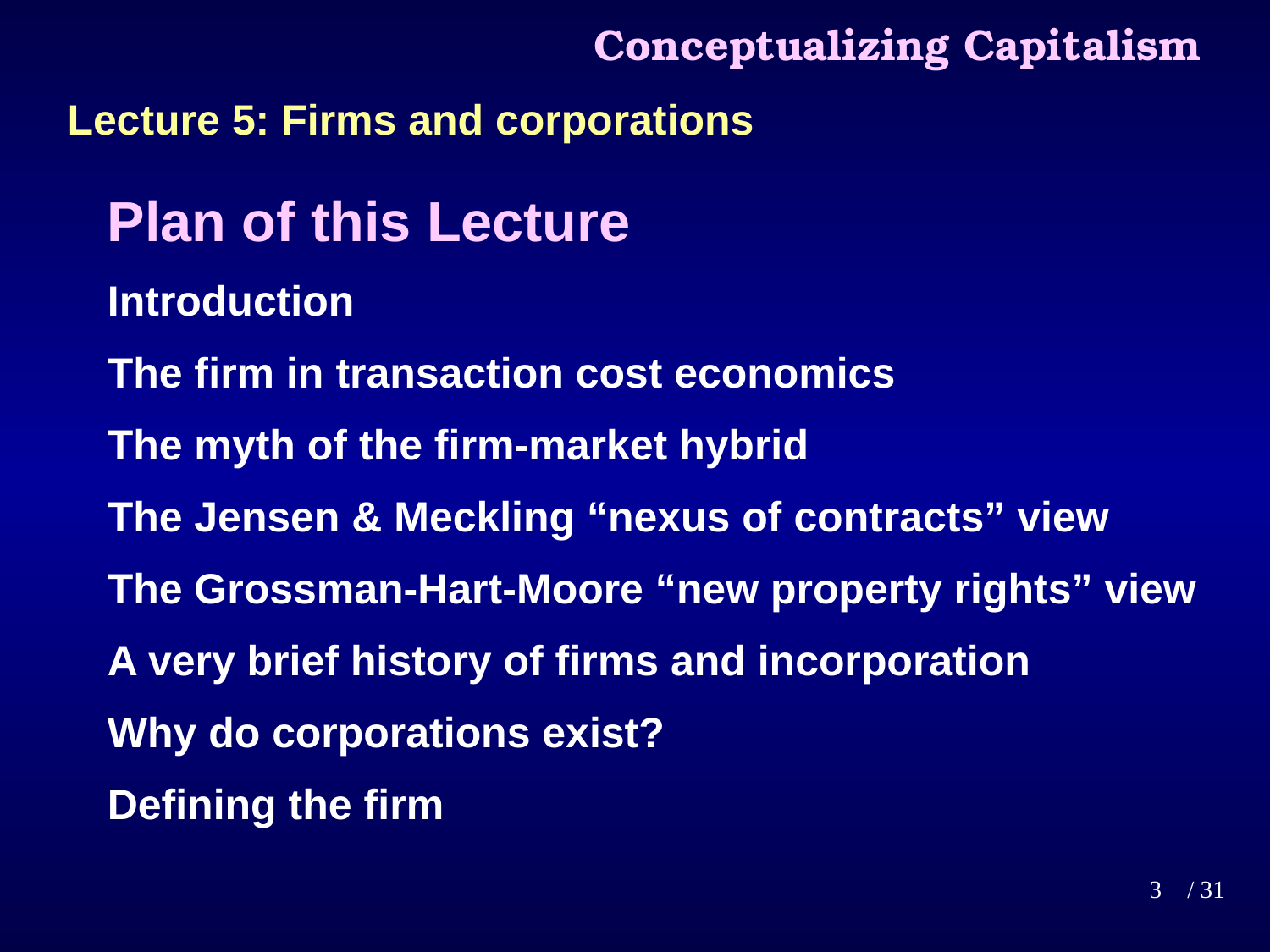

# Conceptualizing Capitalism
Lecture 5: Firms and corporations
Plan of this Lecture
Introduction
The firm in transaction cost economics
The myth of the firm-market hybrid
The Jensen & Meckling “nexus of contracts” view
The Grossman-Hart-Moore “new property rights” view
A very brief history of firms and incorporation
Why do corporations exist?
Defining the firm
3
/ 31